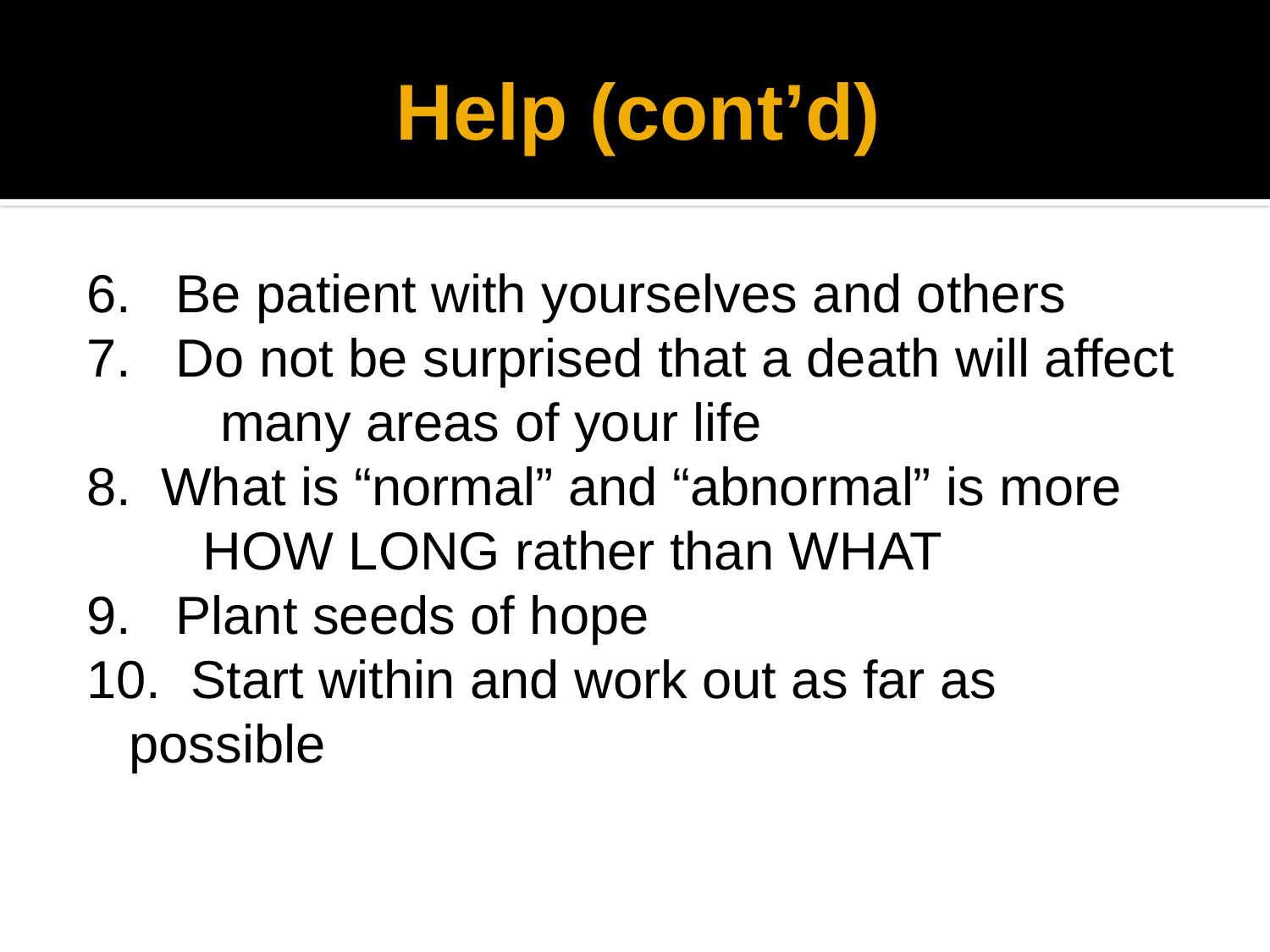

# Help (cont’d)
6.   Be patient with yourselves and others
7.   Do not be surprised that a death will affect
         many areas of your life
8.  What is “normal” and “abnormal” is more
	     HOW LONG rather than WHAT
9.   Plant seeds of hope
10.  Start within and work out as far as possible